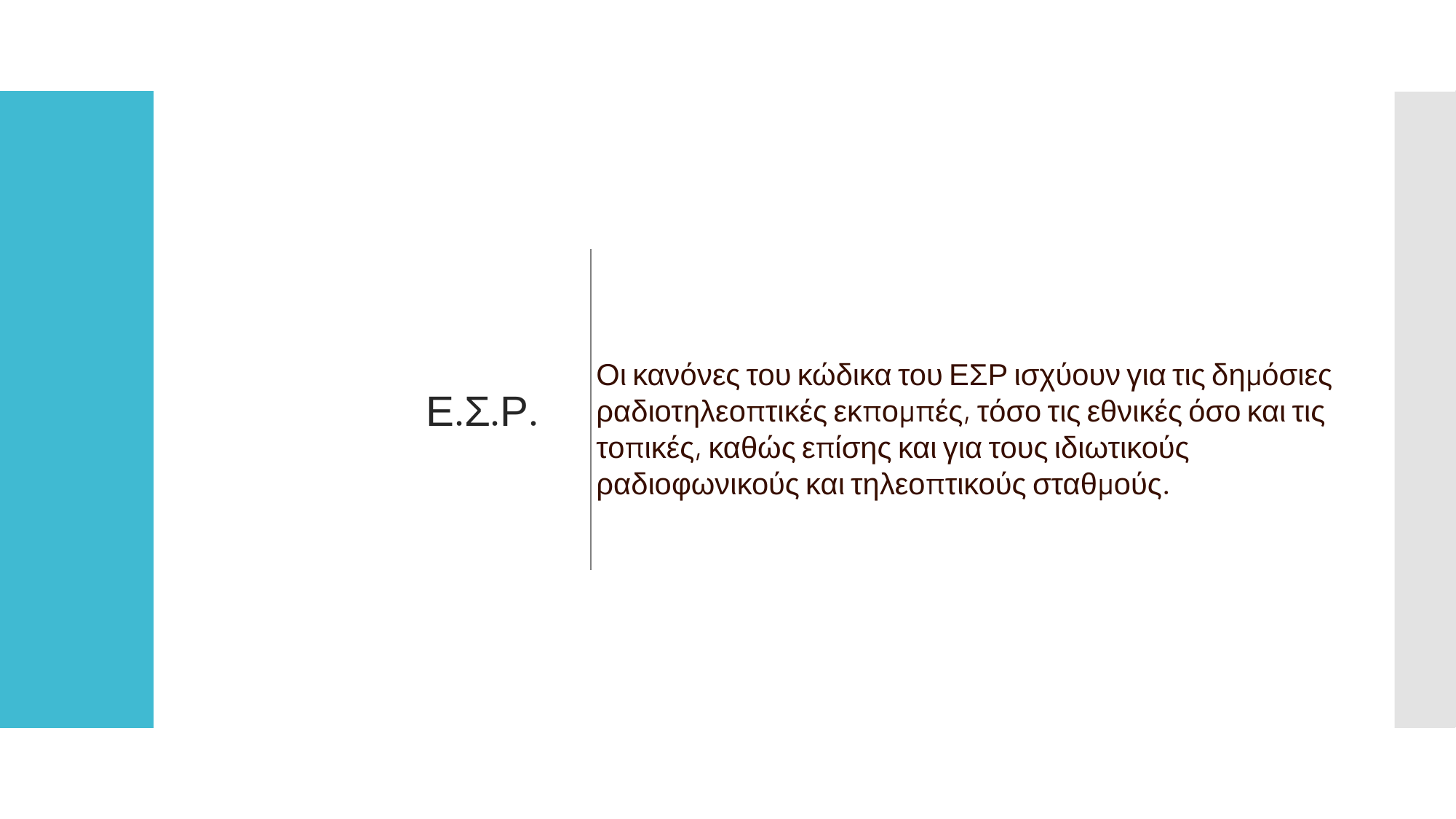

Οι κανόνες του κώδικα του ΕΣΡ ισχύουν για τις δημόσιες ραδιοτηλεοπτικές εκπομπές, τόσο τις εθνικές όσο και τις τοπικές, καθώς επίσης και για τους ιδιωτικούς ραδιοφωνικούς και τηλεοπτικούς σταθμούς.

# Ε.Σ.Ρ.